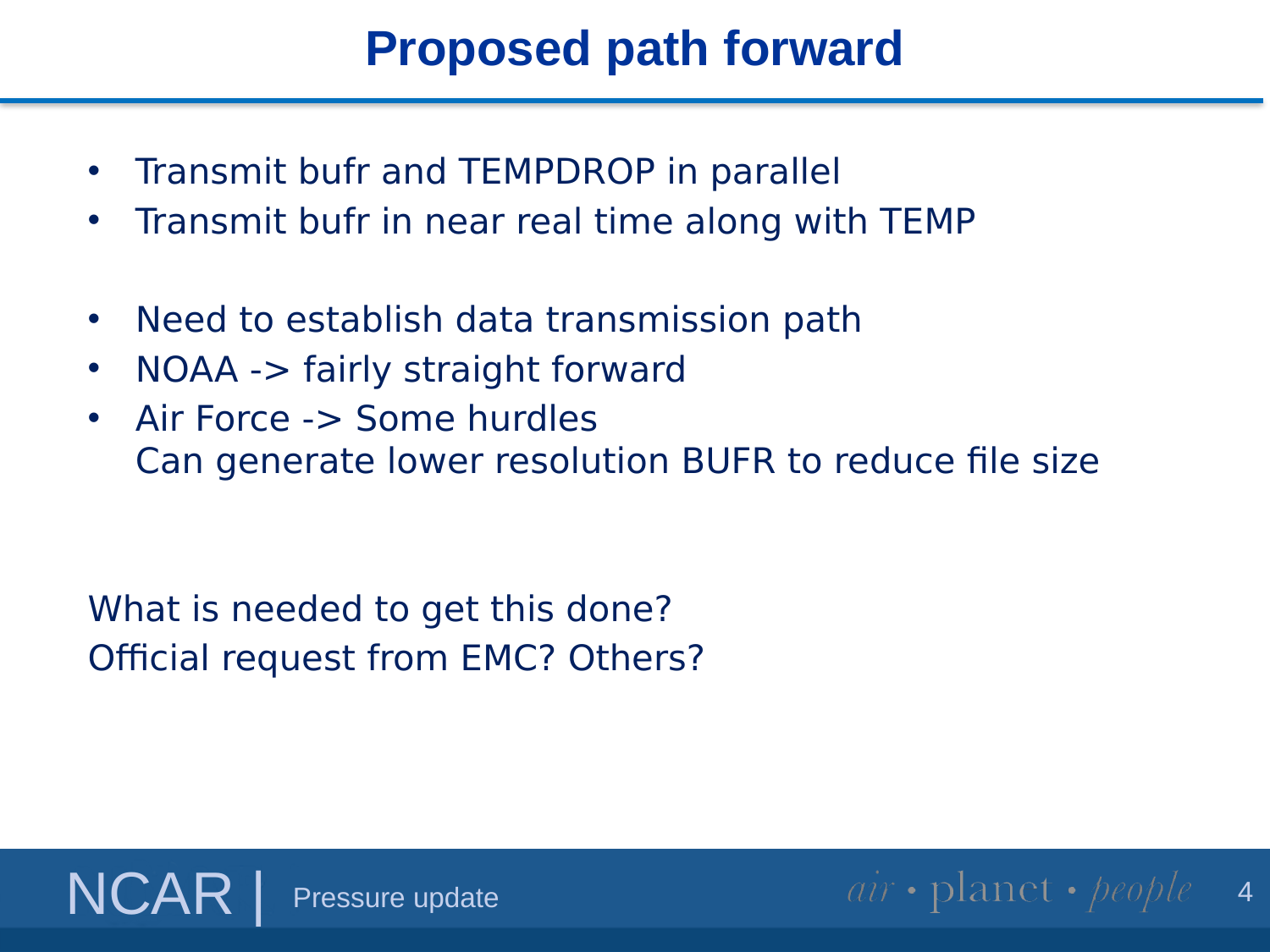

# Proposed path forward
Transmit bufr and TEMPDROP in parallel
Transmit bufr in near real time along with TEMP

Need to establish data transmission path
NOAA -> fairly straight forward
Air Force -> Some hurdles
Can generate lower resolution BUFR to reduce file size

What is needed to get this done?
Official request from EMC? Others?

4